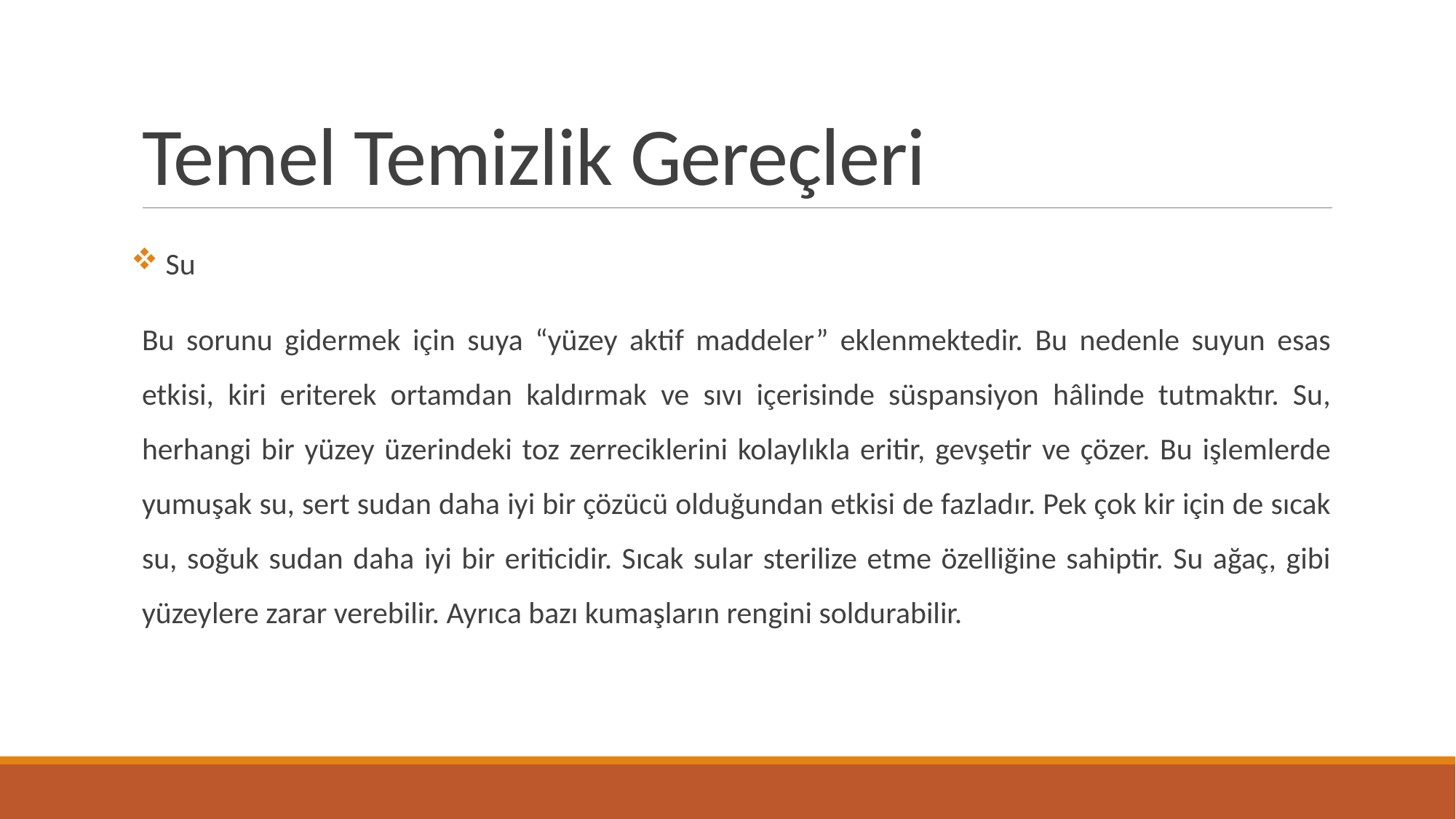

# Temel Temizlik Gereçleri
 Su
Bu sorunu gidermek için suya “yüzey aktif maddeler” eklenmektedir. Bu nedenle suyun esas etkisi, kiri eriterek ortamdan kaldırmak ve sıvı içerisinde süspansiyon hâlinde tutmaktır. Su, herhangi bir yüzey üzerindeki toz zerreciklerini kolaylıkla eritir, gevşetir ve çözer. Bu işlemlerde yumuşak su, sert sudan daha iyi bir çözücü olduğundan etkisi de fazladır. Pek çok kir için de sıcak su, soğuk sudan daha iyi bir eriticidir. Sıcak sular sterilize etme özelliğine sahiptir. Su ağaç, gibi yüzeylere zarar verebilir. Ayrıca bazı kumaşların rengini soldurabilir.